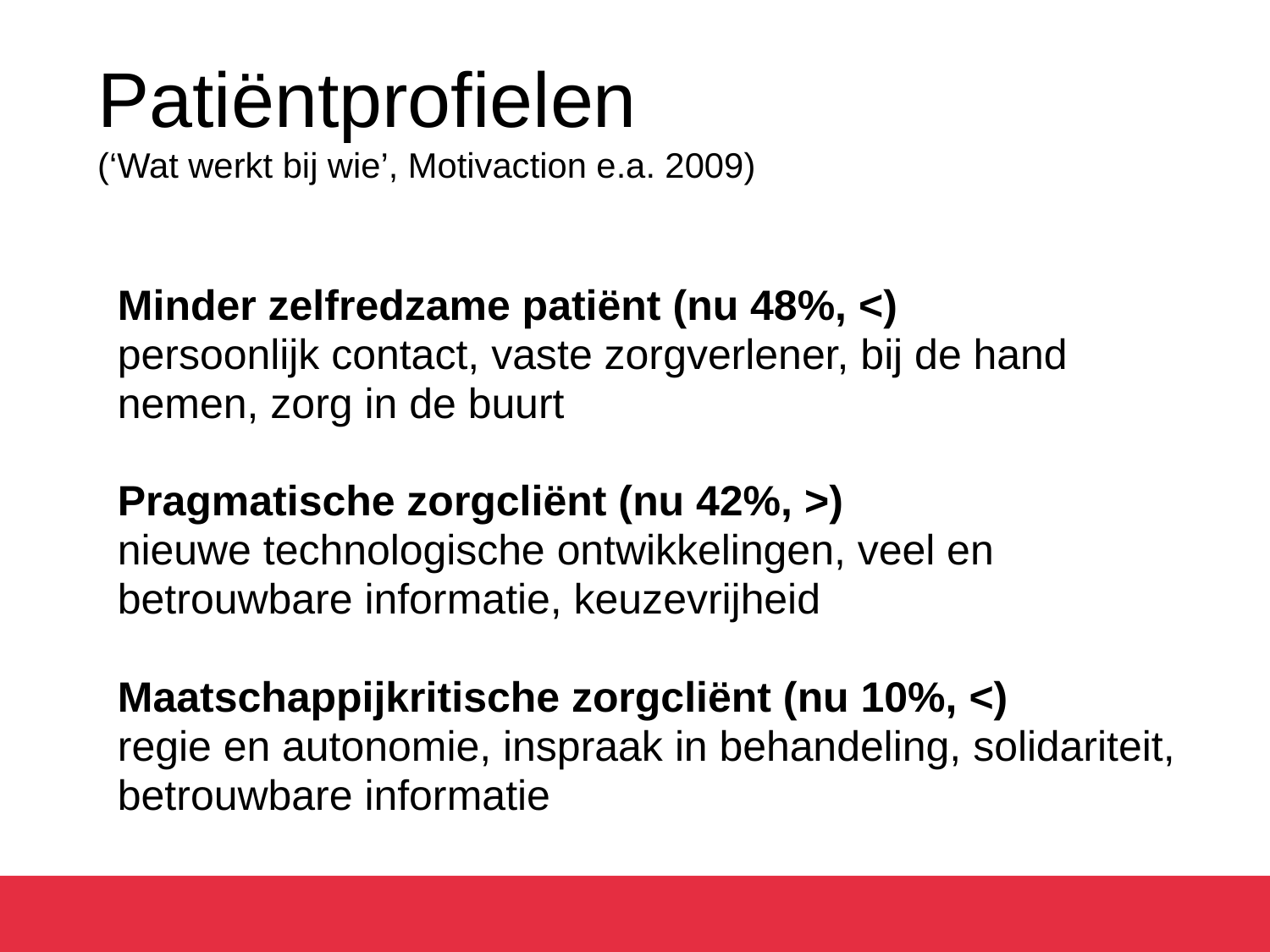

# Patiëntprofielen (‘Wat werkt bij wie’, Motivaction e.a. 2009)

Minder zelfredzame patiënt (nu 48%, <)
persoonlijk contact, vaste zorgverlener, bij de hand
nemen, zorg in de buurt

Pragmatische zorgcliënt (nu 42%, >)
nieuwe technologische ontwikkelingen, veel en
betrouwbare informatie, keuzevrijheid

Maatschappijkritische zorgcliënt (nu 10%, <)
regie en autonomie, inspraak in behandeling, solidariteit,
betrouwbare informatie